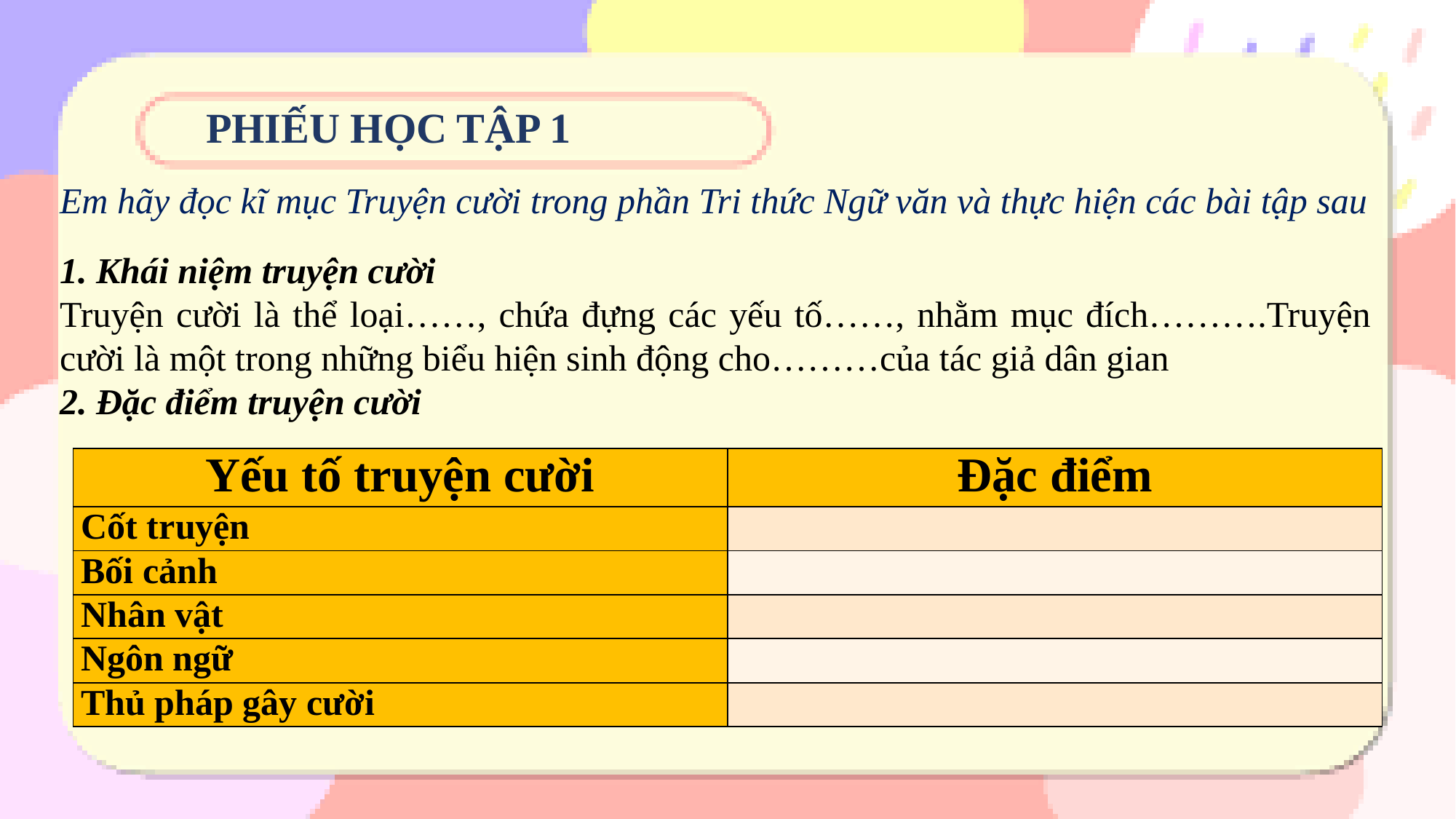

PHIẾU HỌC TẬP 1
Em hãy đọc kĩ mục Truyện cười trong phần Tri thức Ngữ văn và thực hiện các bài tập sau
1. Khái niệm truyện cười
Truyện cười là thể loại……, chứa đựng các yếu tố……, nhằm mục đích……….Truyện cười là một trong những biểu hiện sinh động cho………của tác giả dân gian
2. Đặc điểm truyện cười
| Yếu tố truyện cười | Đặc điểm |
| --- | --- |
| Cốt truyện |  |
| Bối cảnh |  |
| Nhân vật |  |
| Ngôn ngữ |  |
| Thủ pháp gây cười |  |